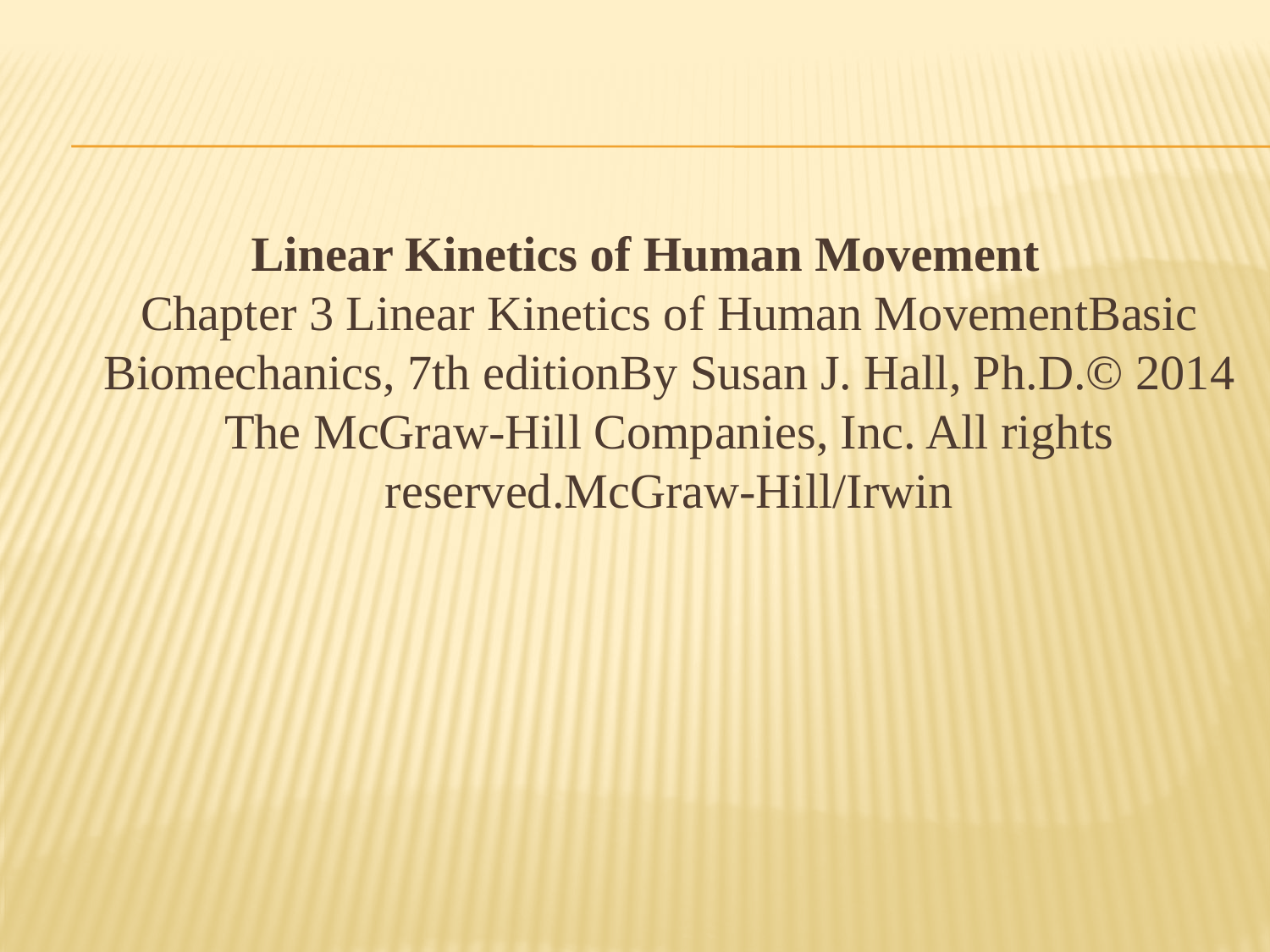

Linear Kinetics of Human Movement
Chapter 3 Linear Kinetics of Human MovementBasic Biomechanics, 7th editionBy Susan J. Hall, Ph.D.© 2014 The McGraw-Hill Companies, Inc. All rights reserved.McGraw-Hill/Irwin